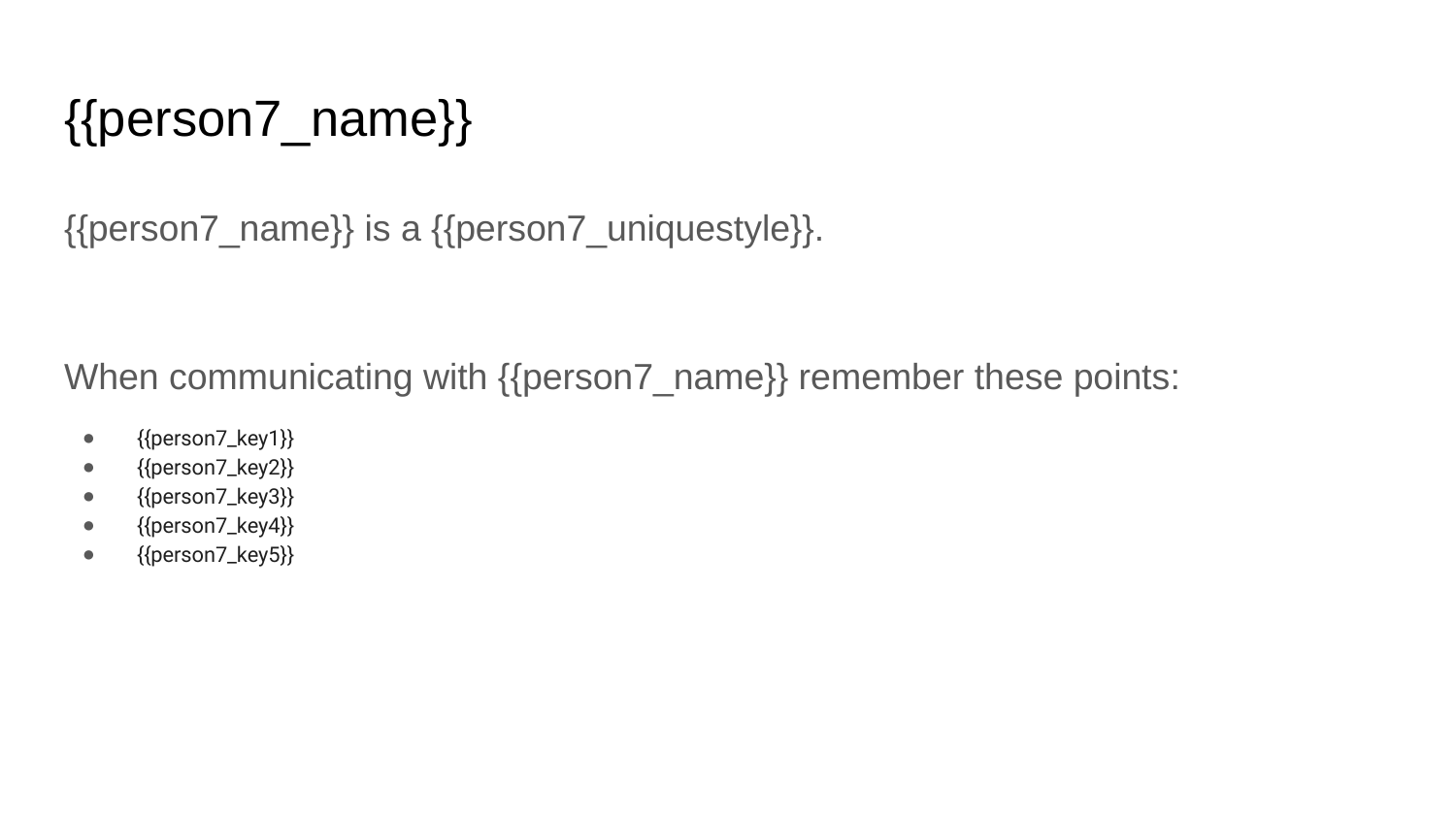

# {{person7_name}}
{{person7_name}} is a {{person7_uniquestyle}}.

When communicating with {{person7_name}} remember these points:
{{person7_key1}}
{{person7_key2}}
{{person7_key3}}
{{person7_key4}}
{{person7_key5}}